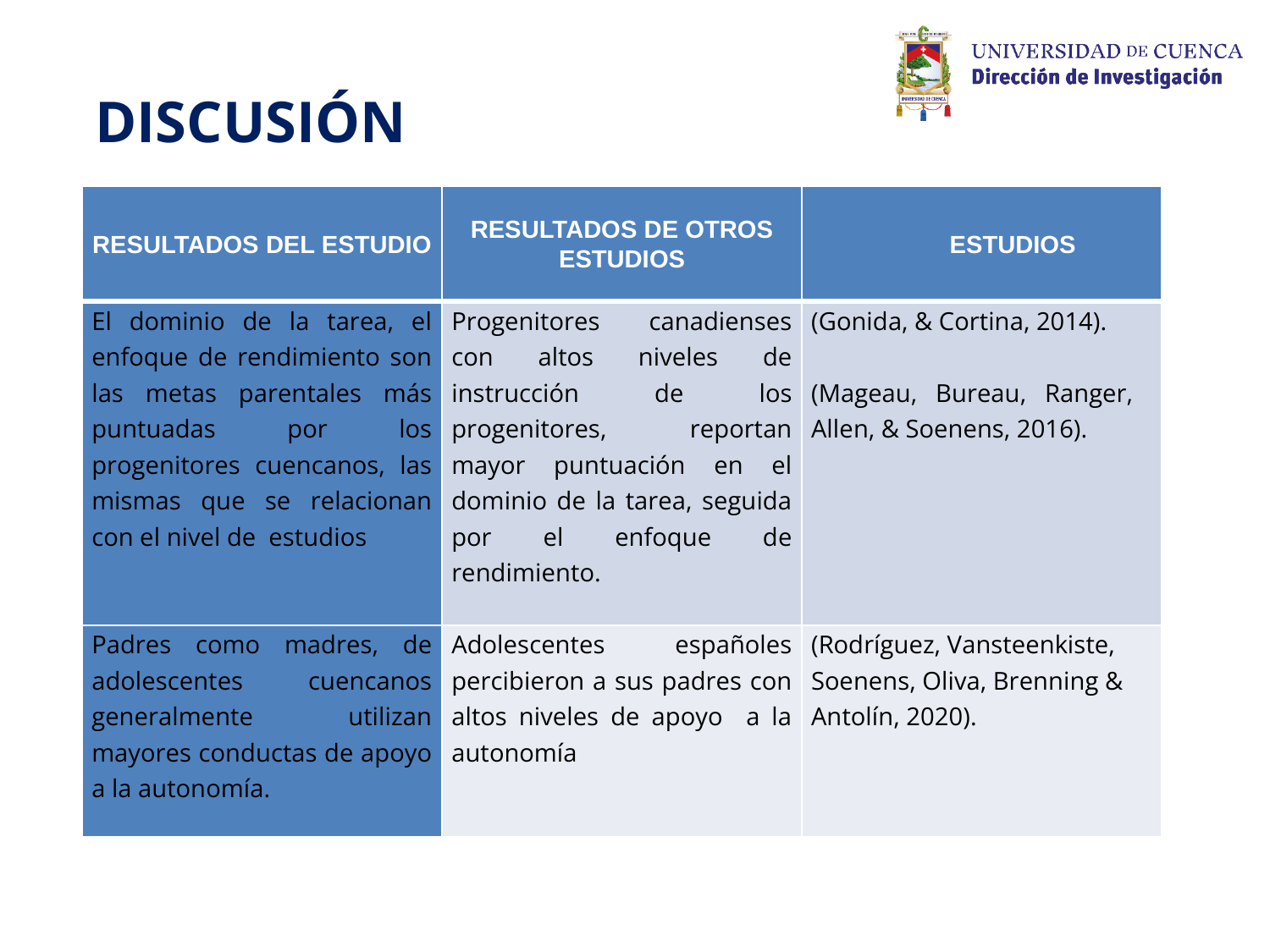

# DISCUSIÓN
| RESULTADOS DEL ESTUDIO | RESULTADOS DE OTROS ESTUDIOS | ESTUDIOS |
| --- | --- | --- |
| El dominio de la tarea, el enfoque de rendimiento son las metas parentales más puntuadas por los progenitores cuencanos, las mismas que se relacionan con el nivel de estudios | Progenitores canadienses con altos niveles de instrucción de los progenitores, reportan mayor puntuación en el dominio de la tarea, seguida por el enfoque de rendimiento. | (Gonida, & Cortina, 2014). (Mageau, Bureau, Ranger, Allen, & Soenens, 2016). |
| Padres como madres, de adolescentes cuencanos generalmente utilizan mayores conductas de apoyo a la autonomía. | Adolescentes españoles percibieron a sus padres con altos niveles de apoyo a la autonomía | (Rodríguez, Vansteenkiste, Soenens, Oliva, Brenning & Antolín, 2020). |